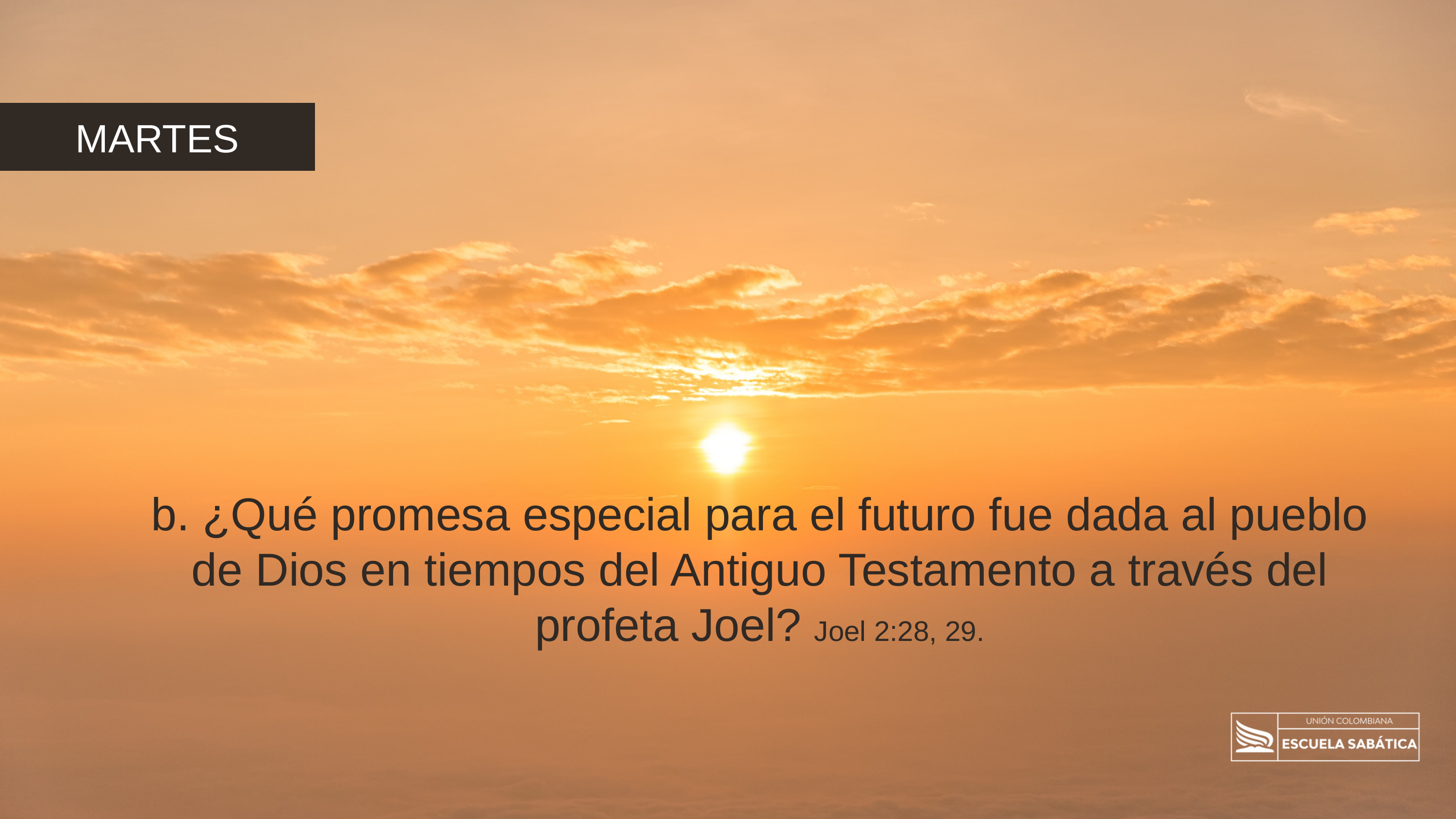

MARTES
b. ¿Qué promesa especial para el futuro fue dada al pueblo de Dios en tiempos del Antiguo Testamento a través del profeta Joel? Joel 2:28, 29.